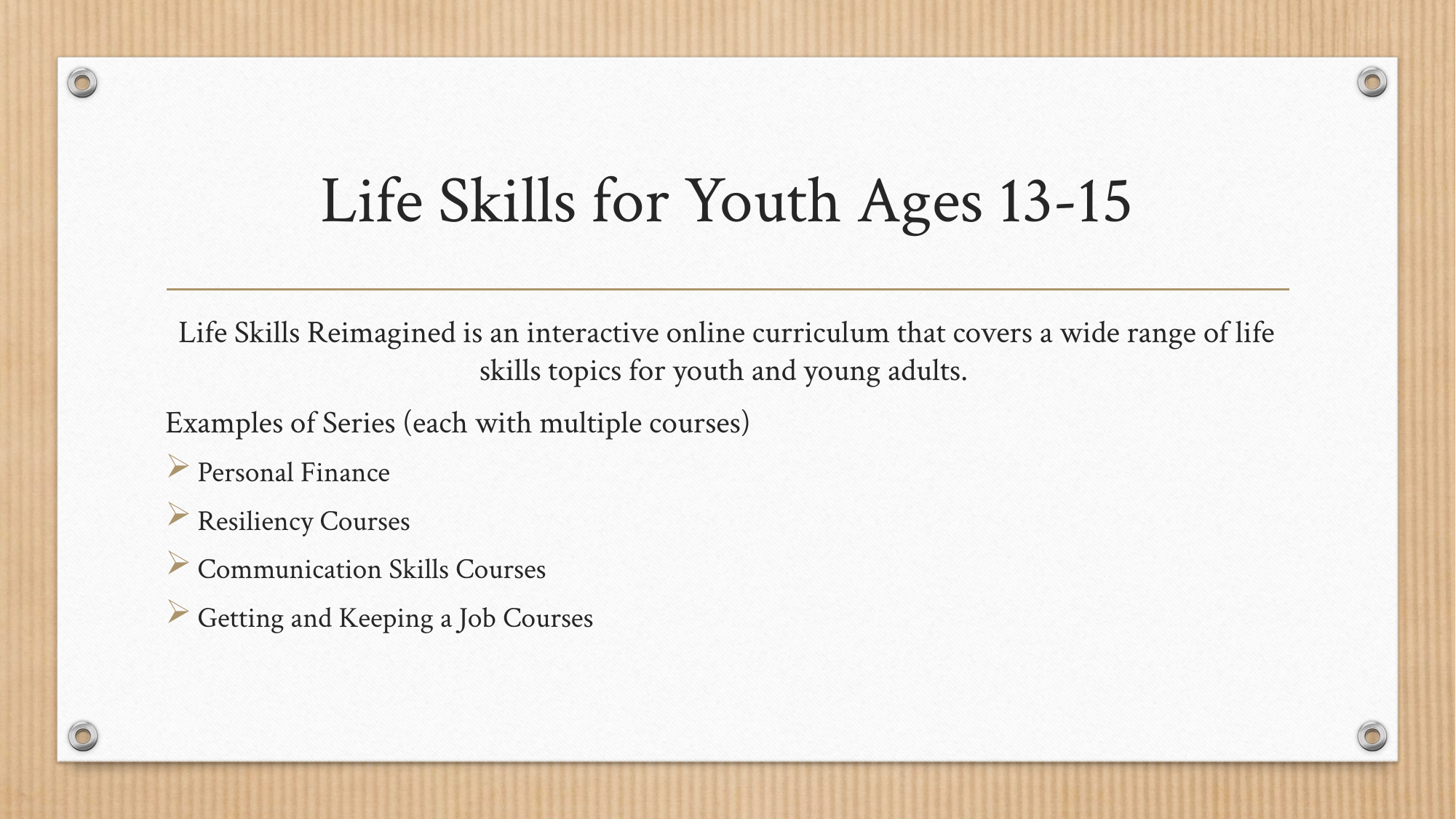

# Life Skills for Youth Ages 13-15
Life Skills Reimagined is an interactive online curriculum that covers a wide range of life skills topics for youth and young adults.
Examples of Series (each with multiple courses)
Personal Finance
Resiliency Courses
Communication Skills Courses
Getting and Keeping a Job Courses